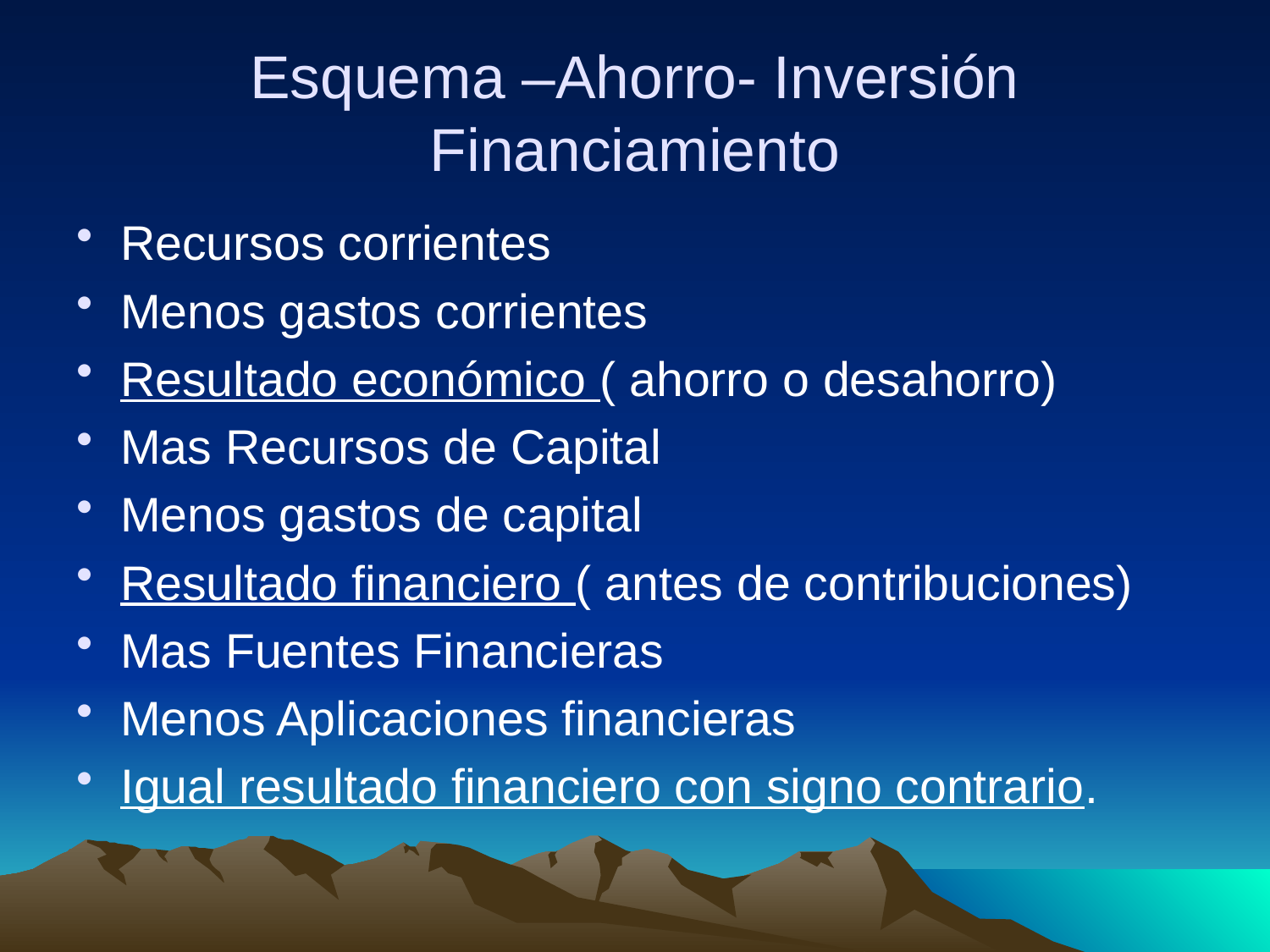

# Esquema –Ahorro- Inversión Financiamiento
Recursos corrientes
Menos gastos corrientes
Resultado económico ( ahorro o desahorro)
Mas Recursos de Capital
Menos gastos de capital
Resultado financiero ( antes de contribuciones)
Mas Fuentes Financieras
Menos Aplicaciones financieras
Igual resultado financiero con signo contrario.